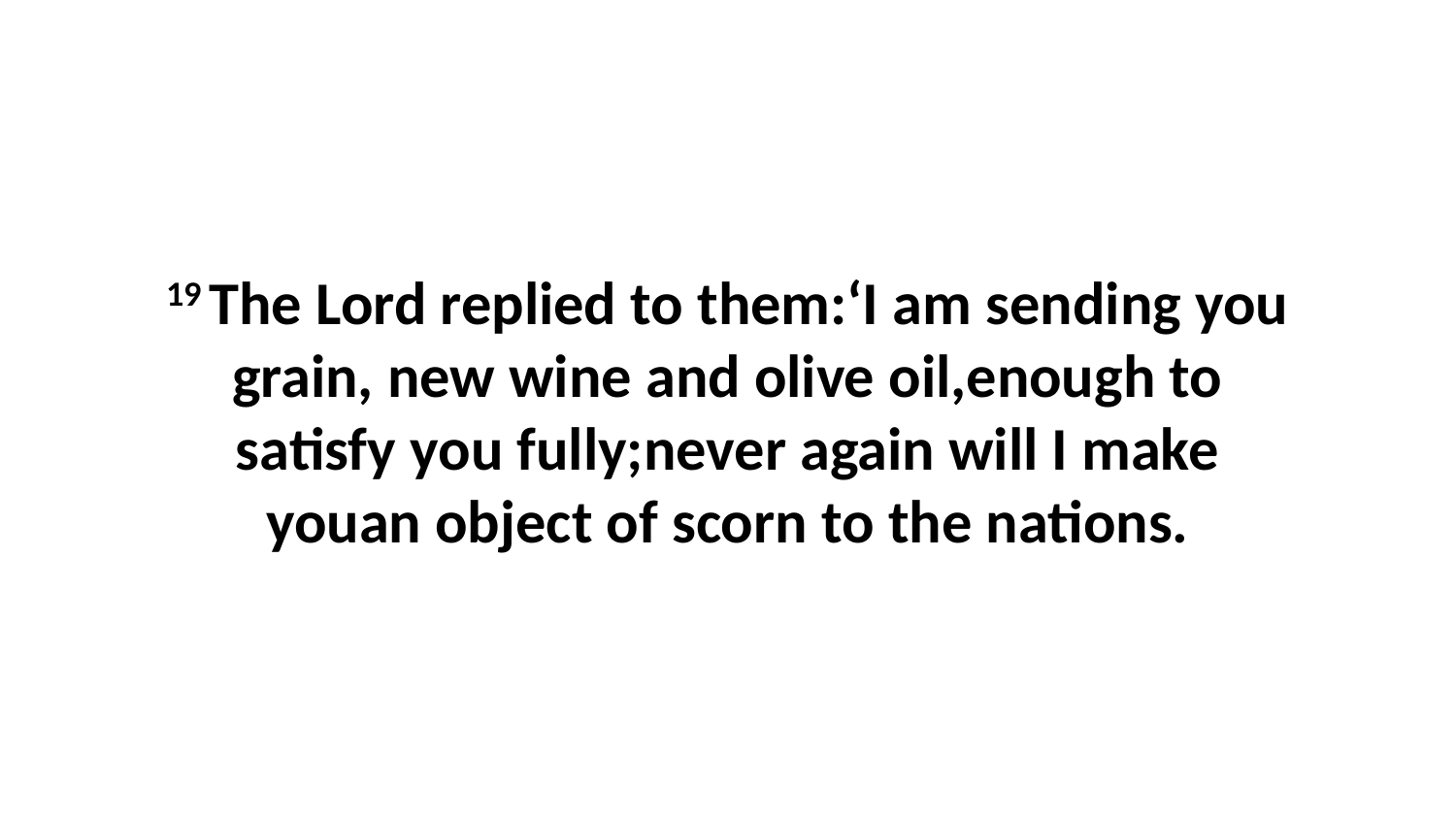

19 The Lord replied to them:‘I am sending you grain, new wine and olive oil,enough to satisfy you fully;never again will I make youan object of scorn to the nations.